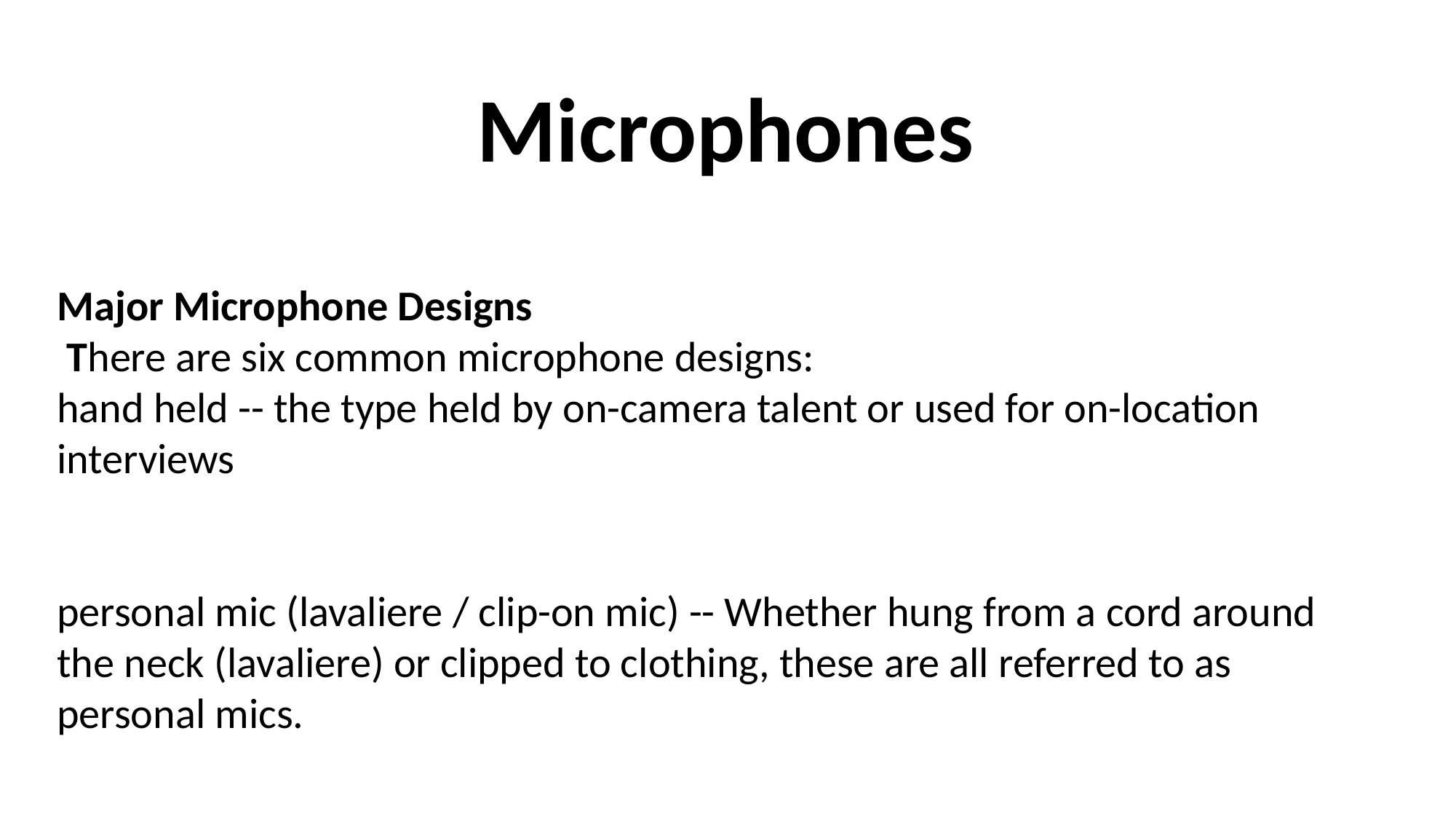

# Microphones
Major Microphone Designs
 There are six common microphone designs:
hand held -- the type held by on-camera talent or used for on-location interviews
personal mic (lavaliere / clip-on mic) -- Whether hung from a cord around the neck (lavaliere) or clipped to clothing, these are all referred to as personal mics.